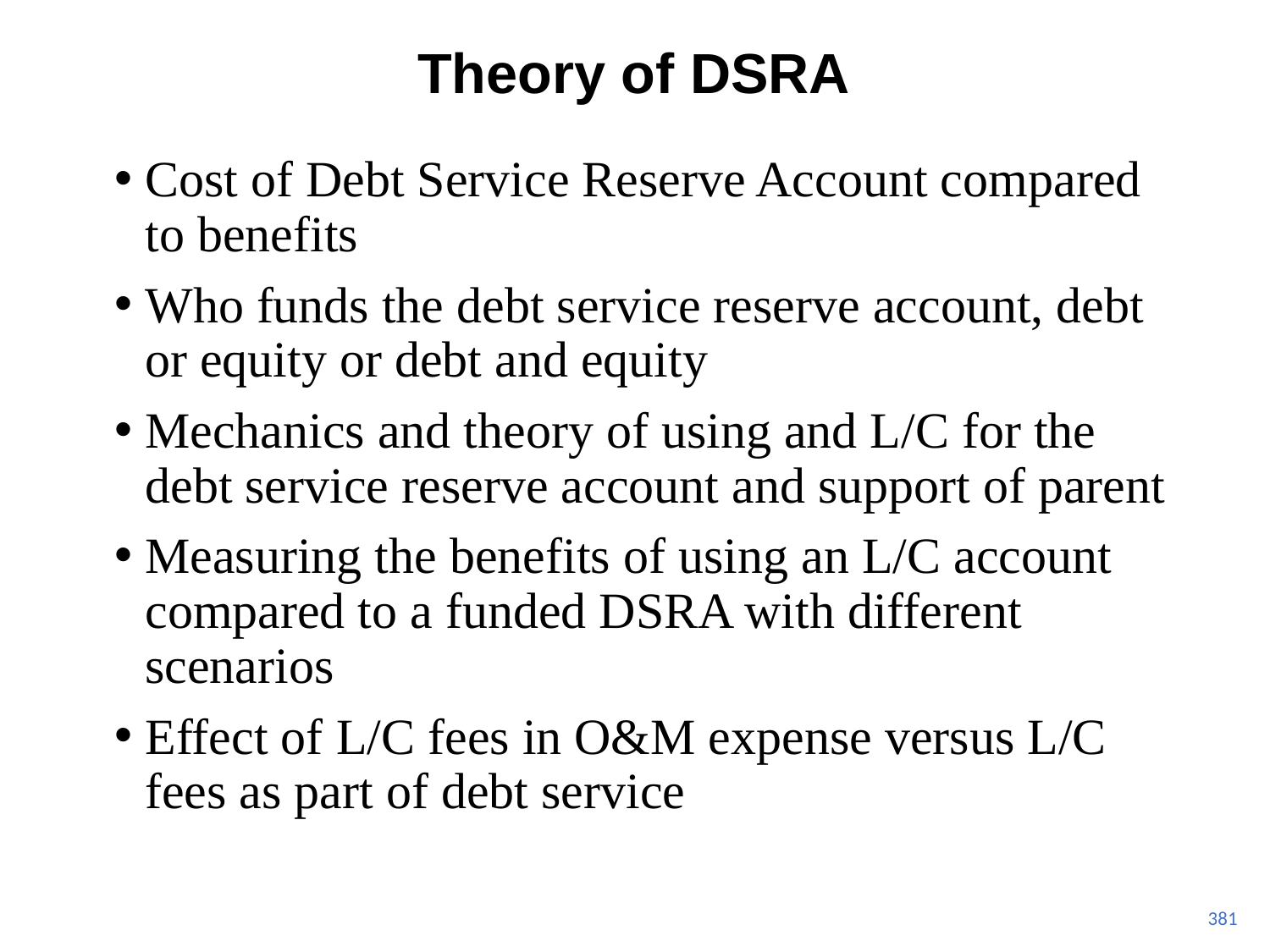

# Theory of DSRA
Cost of Debt Service Reserve Account compared to benefits
Who funds the debt service reserve account, debt or equity or debt and equity
Mechanics and theory of using and L/C for the debt service reserve account and support of parent
Measuring the benefits of using an L/C account compared to a funded DSRA with different scenarios
Effect of L/C fees in O&M expense versus L/C fees as part of debt service
381